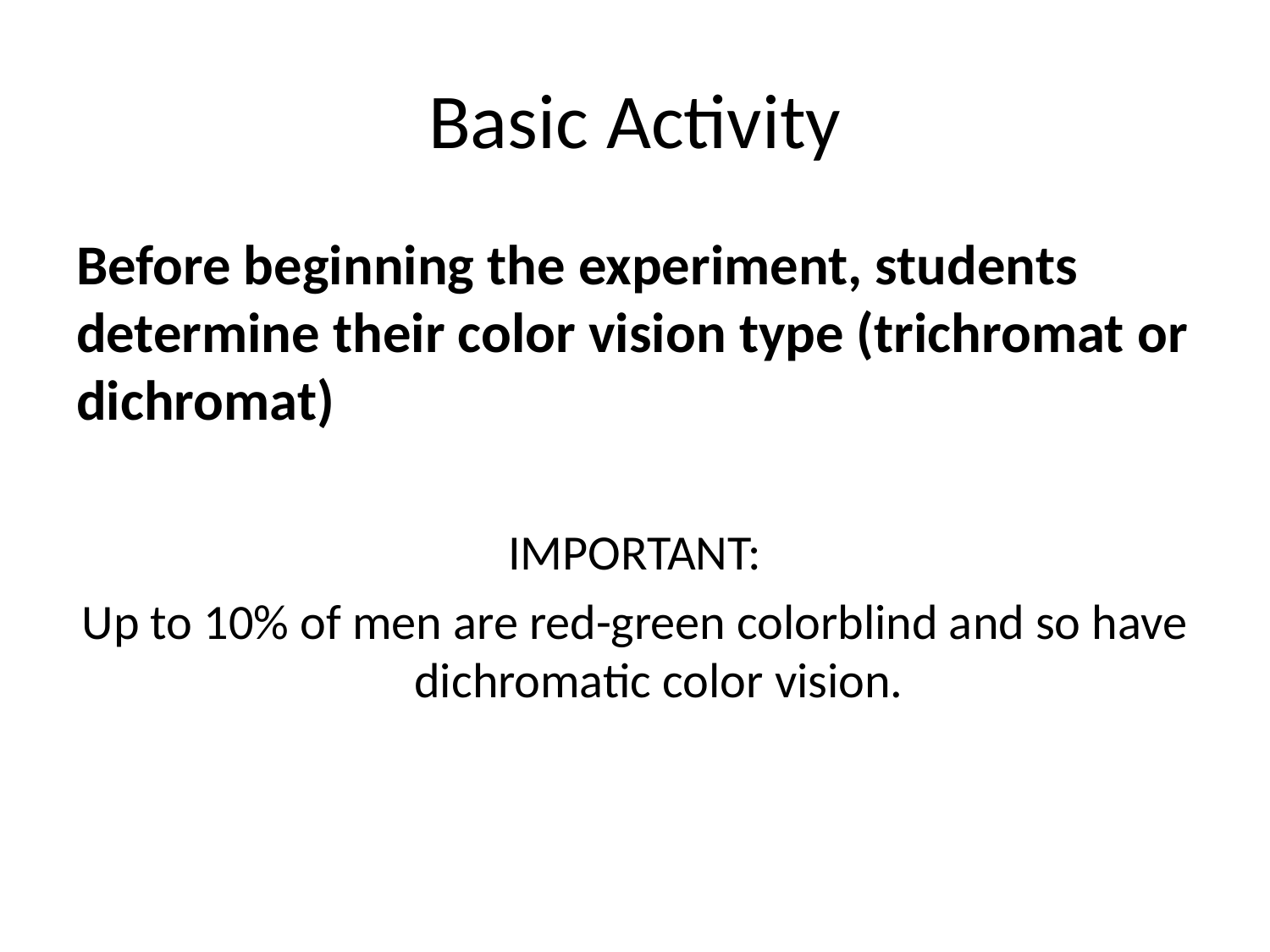

# Basic Activity
Before beginning the experiment, students determine their color vision type (trichromat or dichromat)

IMPORTANT:
Up to 10% of men are red-green colorblind and so have dichromatic color vision.